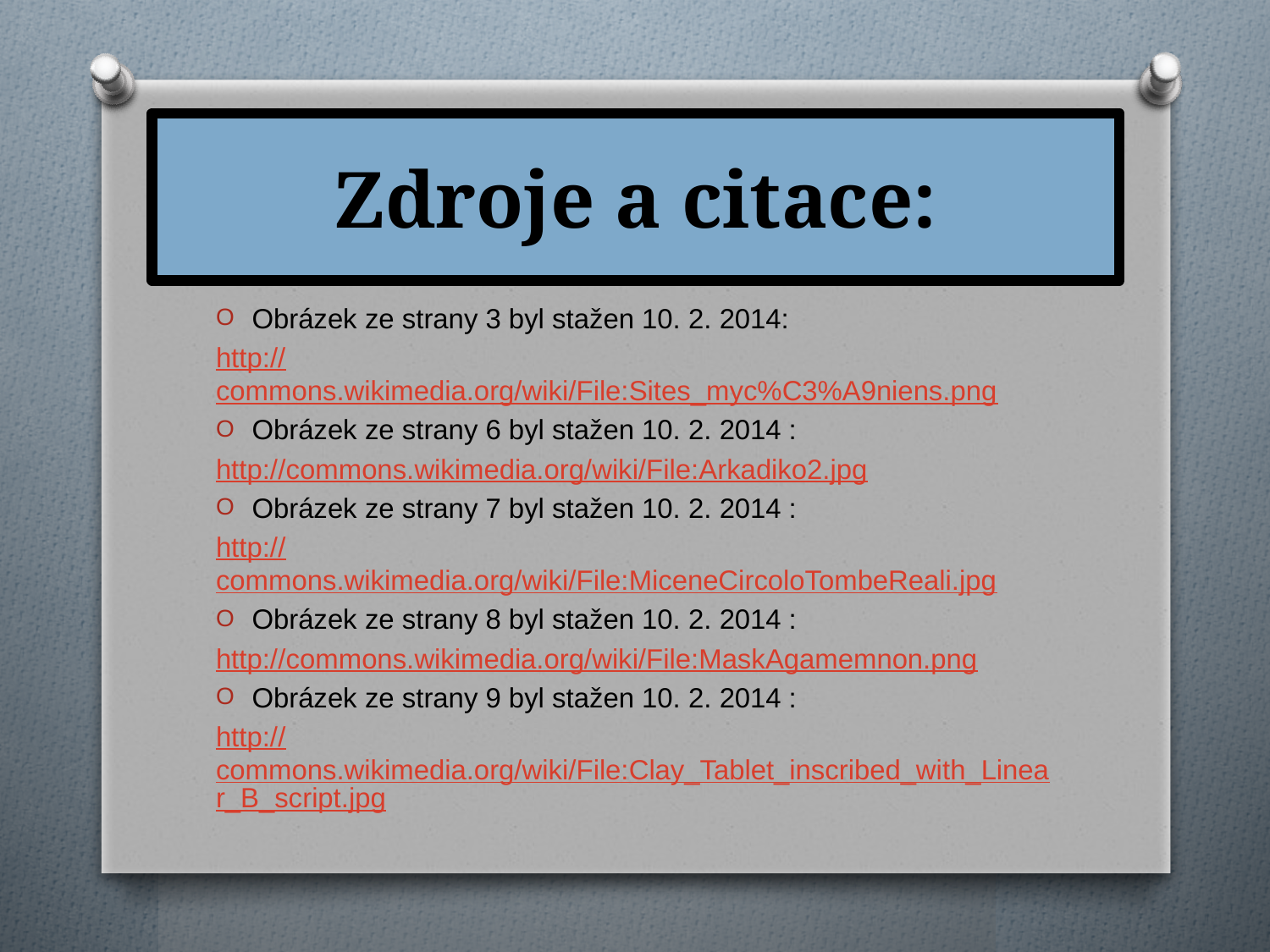

# Zdroje a citace:
Obrázek ze strany 3 byl stažen 10. 2. 2014:
http://commons.wikimedia.org/wiki/File:Sites_myc%C3%A9niens.png
Obrázek ze strany 6 byl stažen 10. 2. 2014 :
http://commons.wikimedia.org/wiki/File:Arkadiko2.jpg
Obrázek ze strany 7 byl stažen 10. 2. 2014 :
http://commons.wikimedia.org/wiki/File:MiceneCircoloTombeReali.jpg
Obrázek ze strany 8 byl stažen 10. 2. 2014 :
http://commons.wikimedia.org/wiki/File:MaskAgamemnon.png
Obrázek ze strany 9 byl stažen 10. 2. 2014 :
http://commons.wikimedia.org/wiki/File:Clay_Tablet_inscribed_with_Linear_B_script.jpg